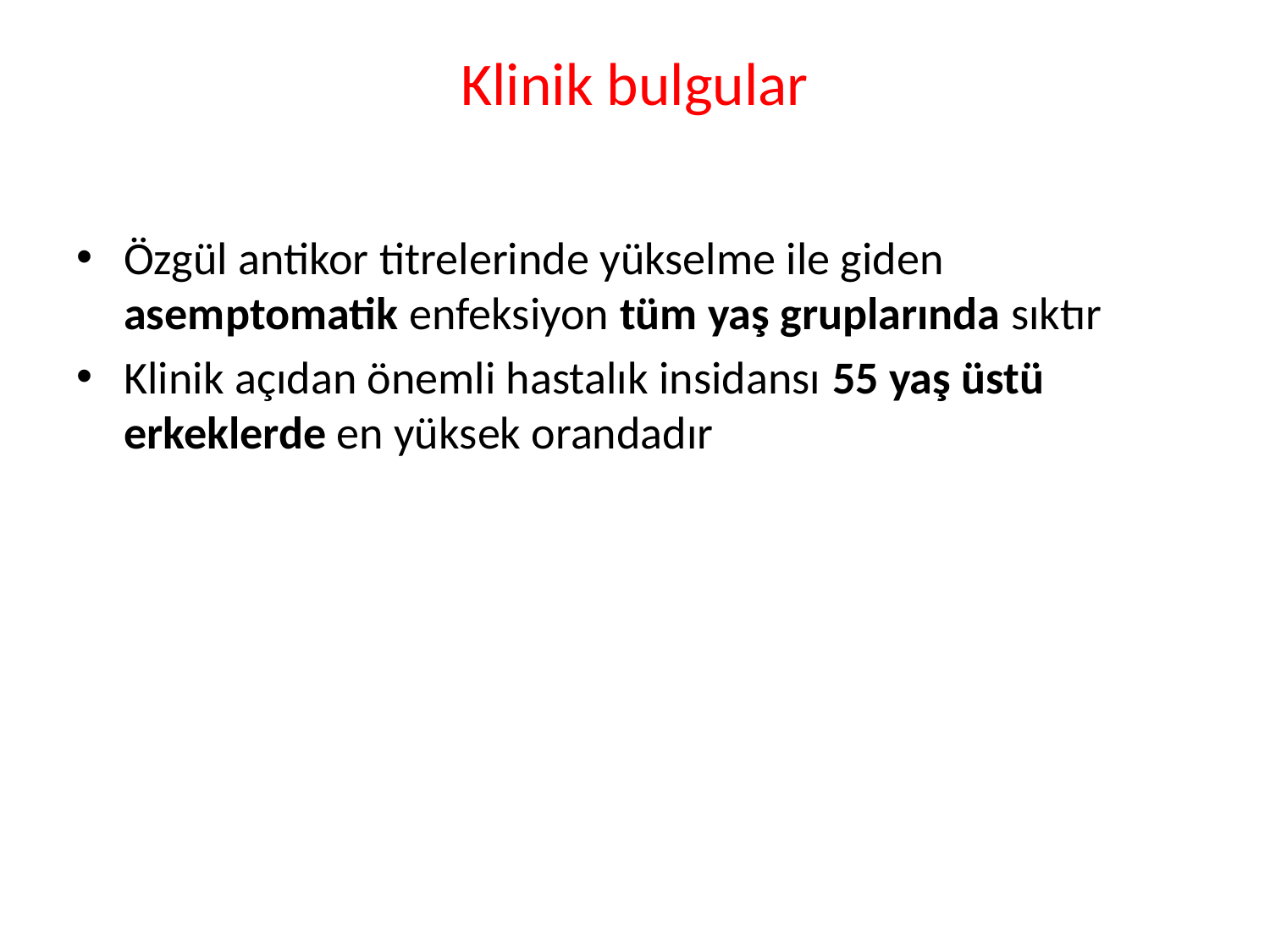

# Klinik bulgular
Özgül antikor titrelerinde yükselme ile giden asemptomatik enfeksiyon tüm yaş gruplarında sıktır
Klinik açıdan önemli hastalık insidansı 55 yaş üstü erkeklerde en yüksek orandadır